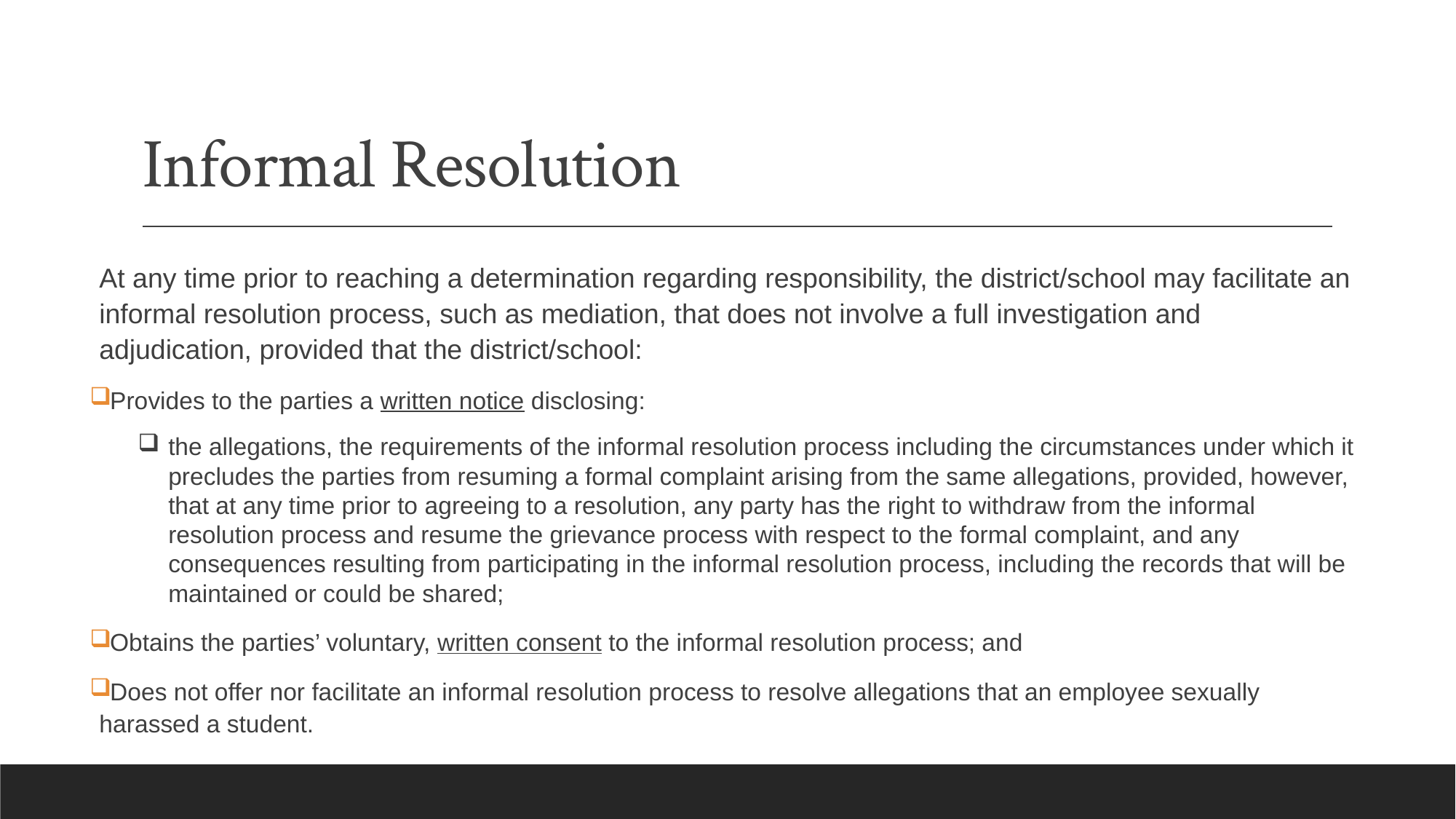

# Informal Resolution
At any time prior to reaching a determination regarding responsibility, the district/school may facilitate an informal resolution process, such as mediation, that does not involve a full investigation and adjudication, provided that the district/school:
 Provides to the parties a written notice disclosing:
the allegations, the requirements of the informal resolution process including the circumstances under which it precludes the parties from resuming a formal complaint arising from the same allegations, provided, however, that at any time prior to agreeing to a resolution, any party has the right to withdraw from the informal resolution process and resume the grievance process with respect to the formal complaint, and any consequences resulting from participating in the informal resolution process, including the records that will be maintained or could be shared;
 Obtains the parties’ voluntary, written consent to the informal resolution process; and
 Does not offer nor facilitate an informal resolution process to resolve allegations that an employee sexually harassed a student.